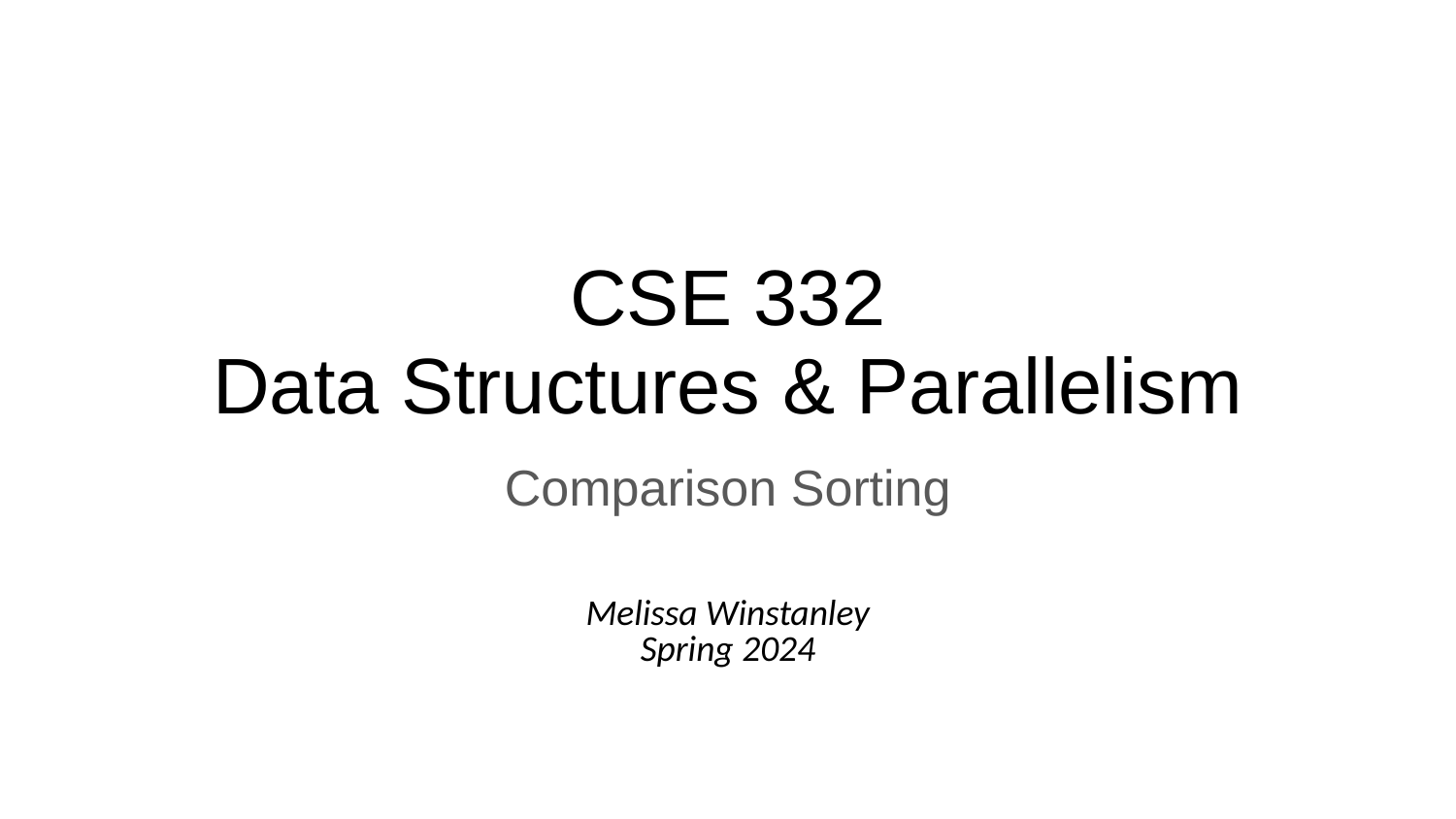

# CSE 332
Data Structures & Parallelism
Comparison Sorting
Melissa Winstanley
Spring 2024